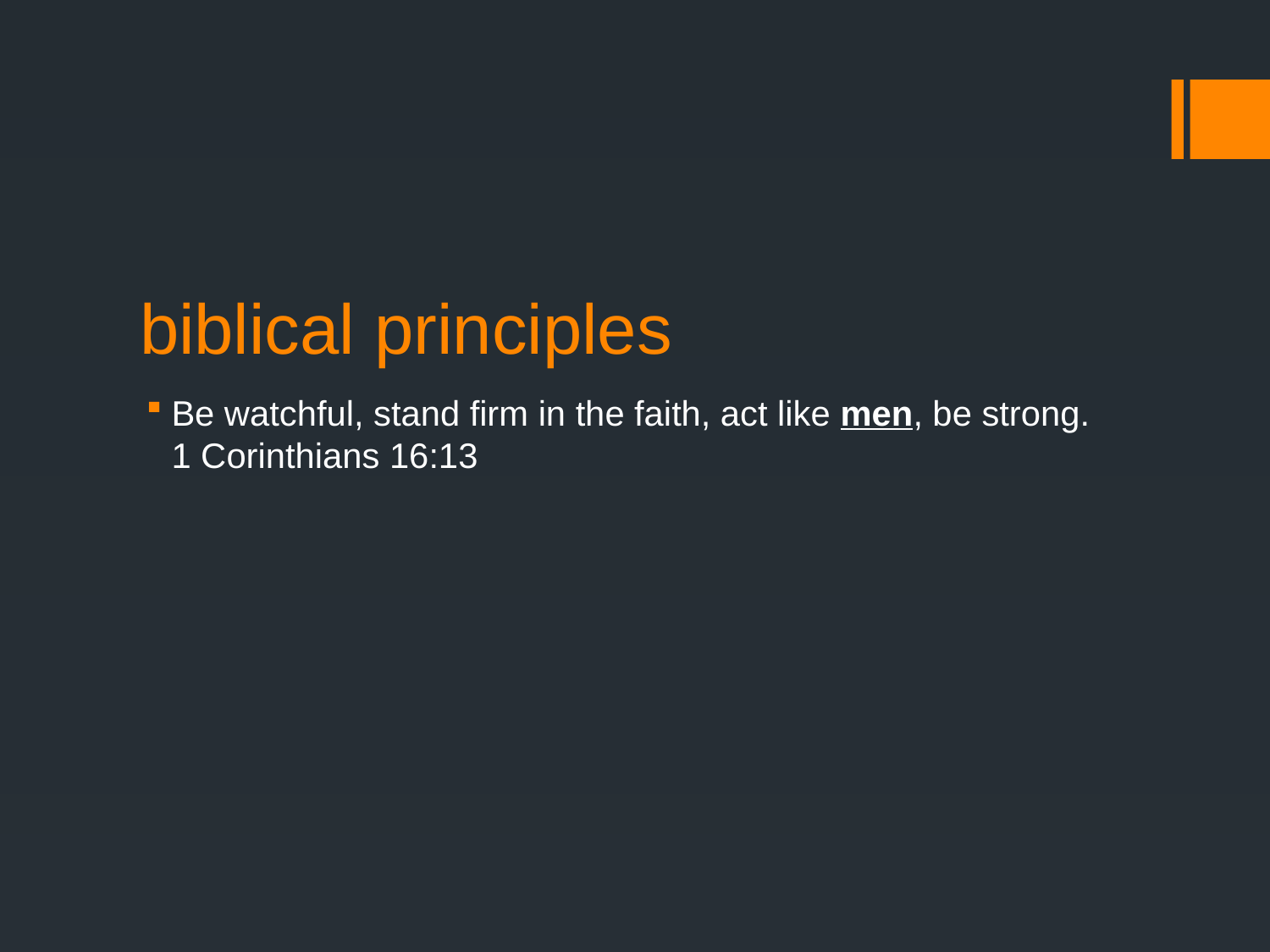

# biblical principles
Be watchful, stand firm in the faith, act like men, be strong.    1 Corinthians 16:13